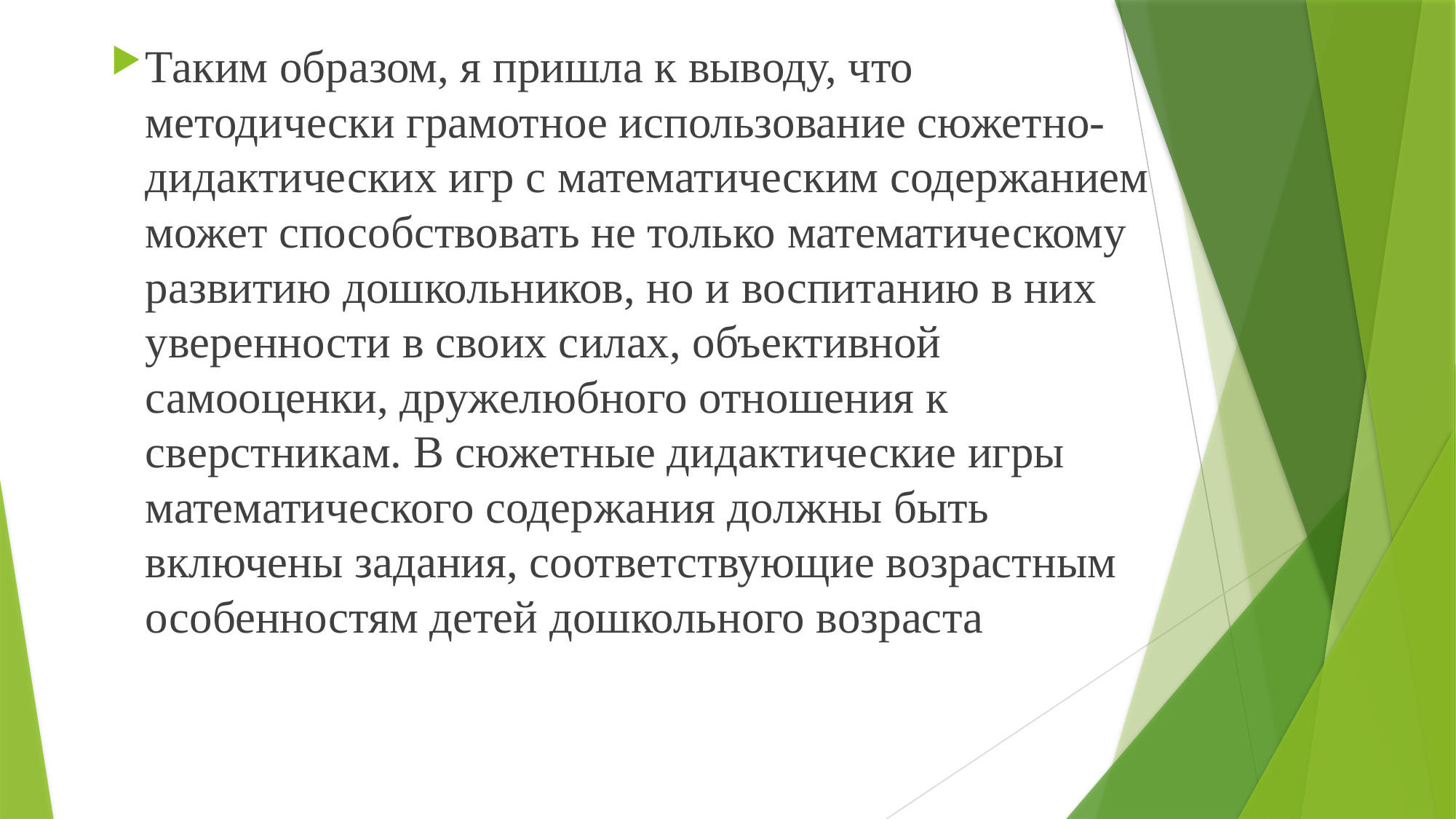

Таким образом, я пришла к выводу, что методически грамотное использование сюжетно-дидактических игр с математическим содержанием может способствовать не только математическому развитию дошкольников, но и воспитанию в них уверенности в своих силах, объективной самооценки, дружелюбного отношения к сверстникам. В сюжетные дидактические игры математического содержания должны быть включены задания, соответствующие возрастным особенностям детей дошкольного возраста